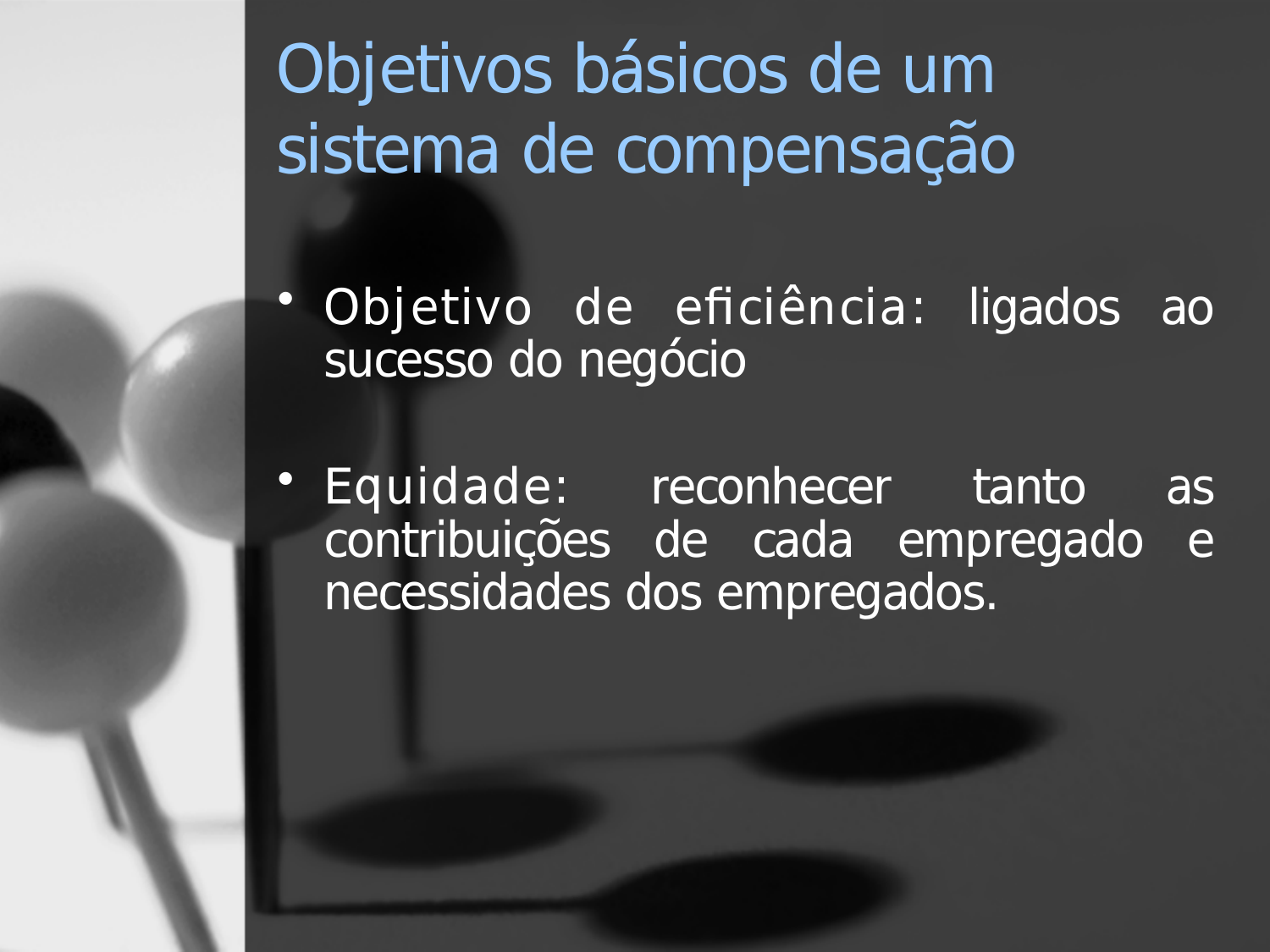

# Objetivos básicos de um sistema de compensação
Objetivo de eficiência: ligados ao sucesso do negócio

Equidade: reconhecer tanto as contribuições de cada empregado e necessidades dos empregados.